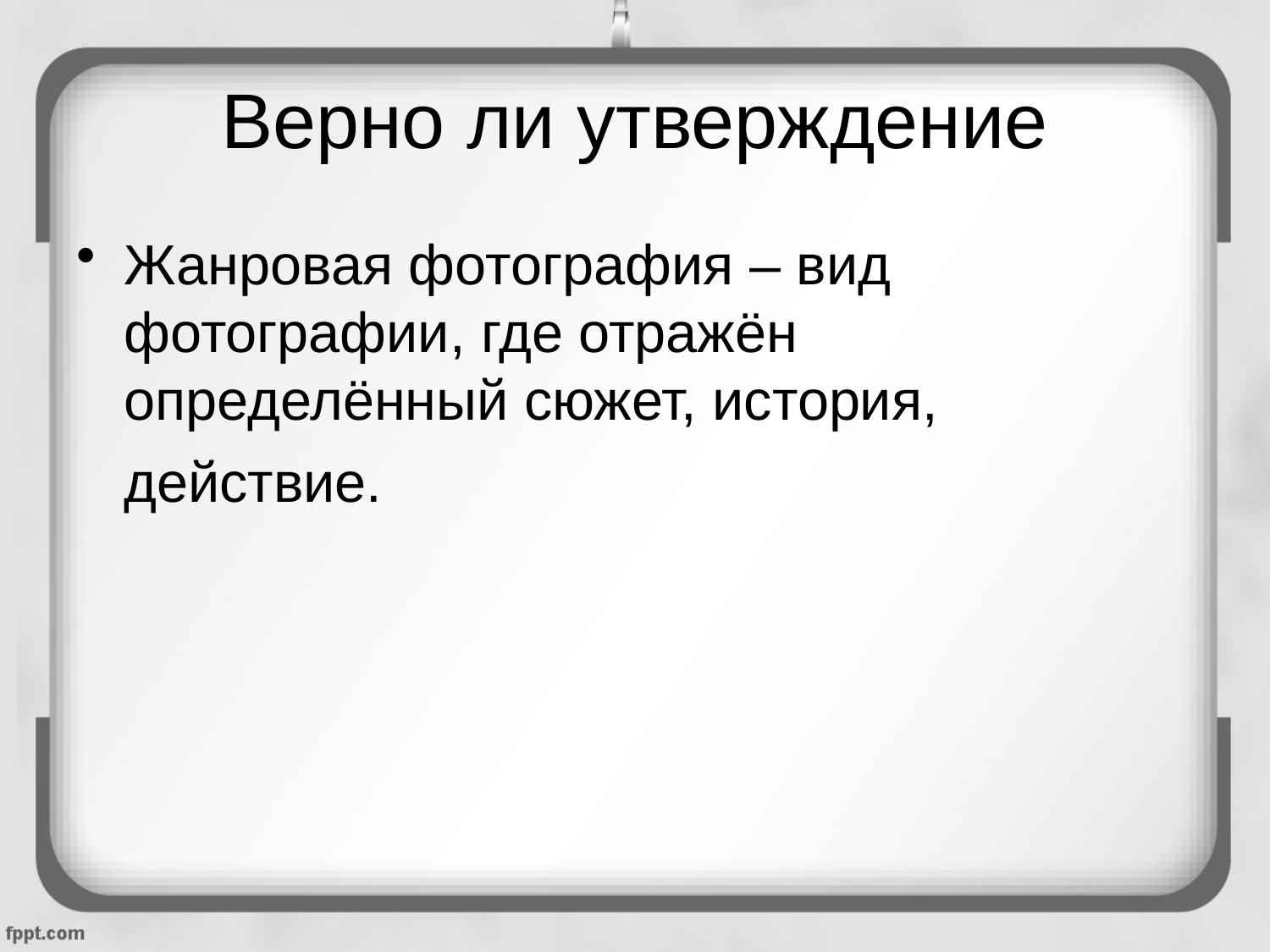

# Верно ли утверждение
Жанровая фотография – вид фотографии, где отражён определённый сюжет, история, действие.